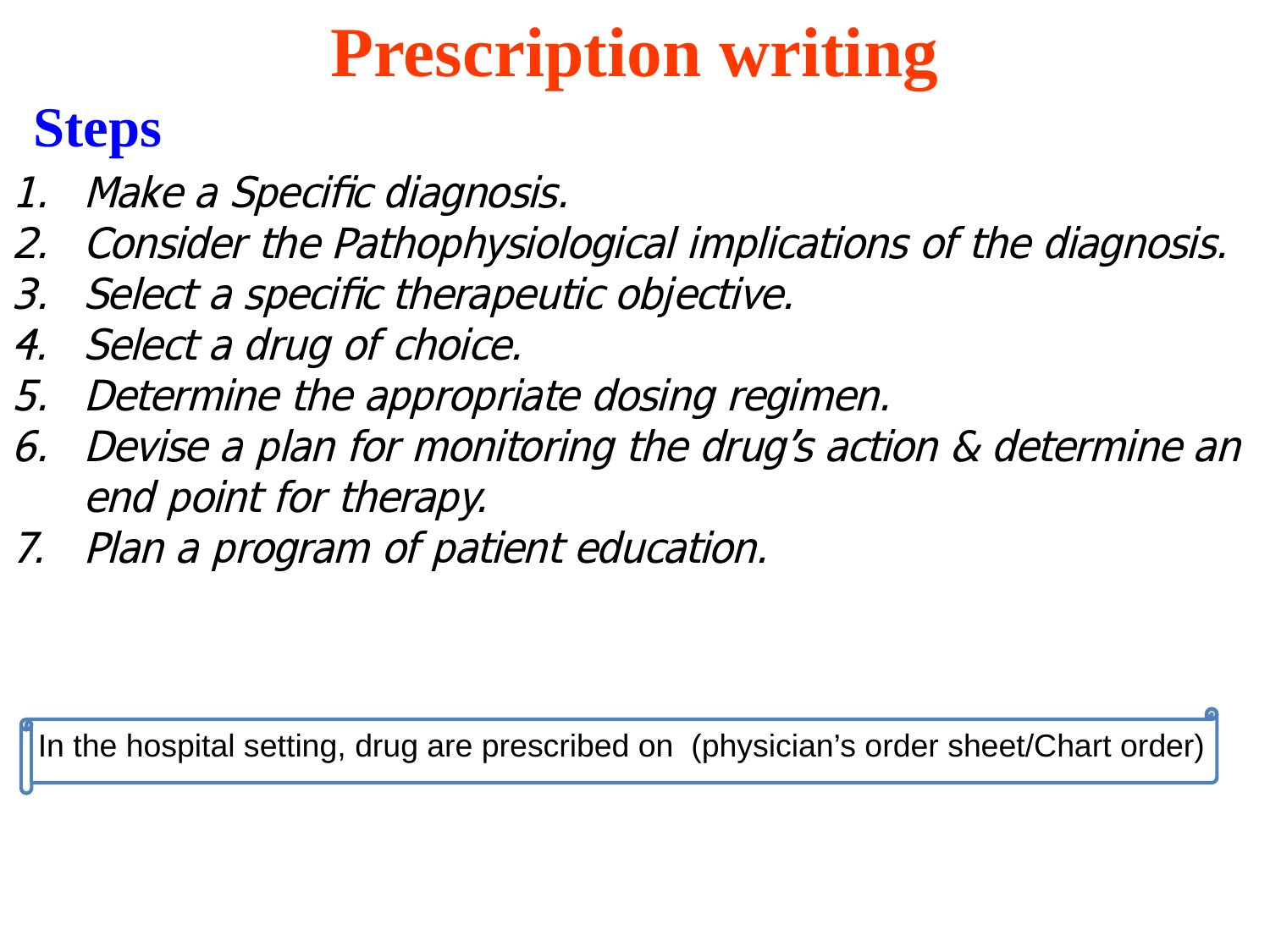

Prescription writing
Steps
Make a Specific diagnosis.
Consider the Pathophysiological implications of the diagnosis.
Select a specific therapeutic objective.
Select a drug of choice.
Determine the appropriate dosing regimen.
Devise a plan for monitoring the drug’s action & determine an end point for therapy.
Plan a program of patient education.
In the hospital setting, drug are prescribed on  (physician’s order sheet/Chart order)